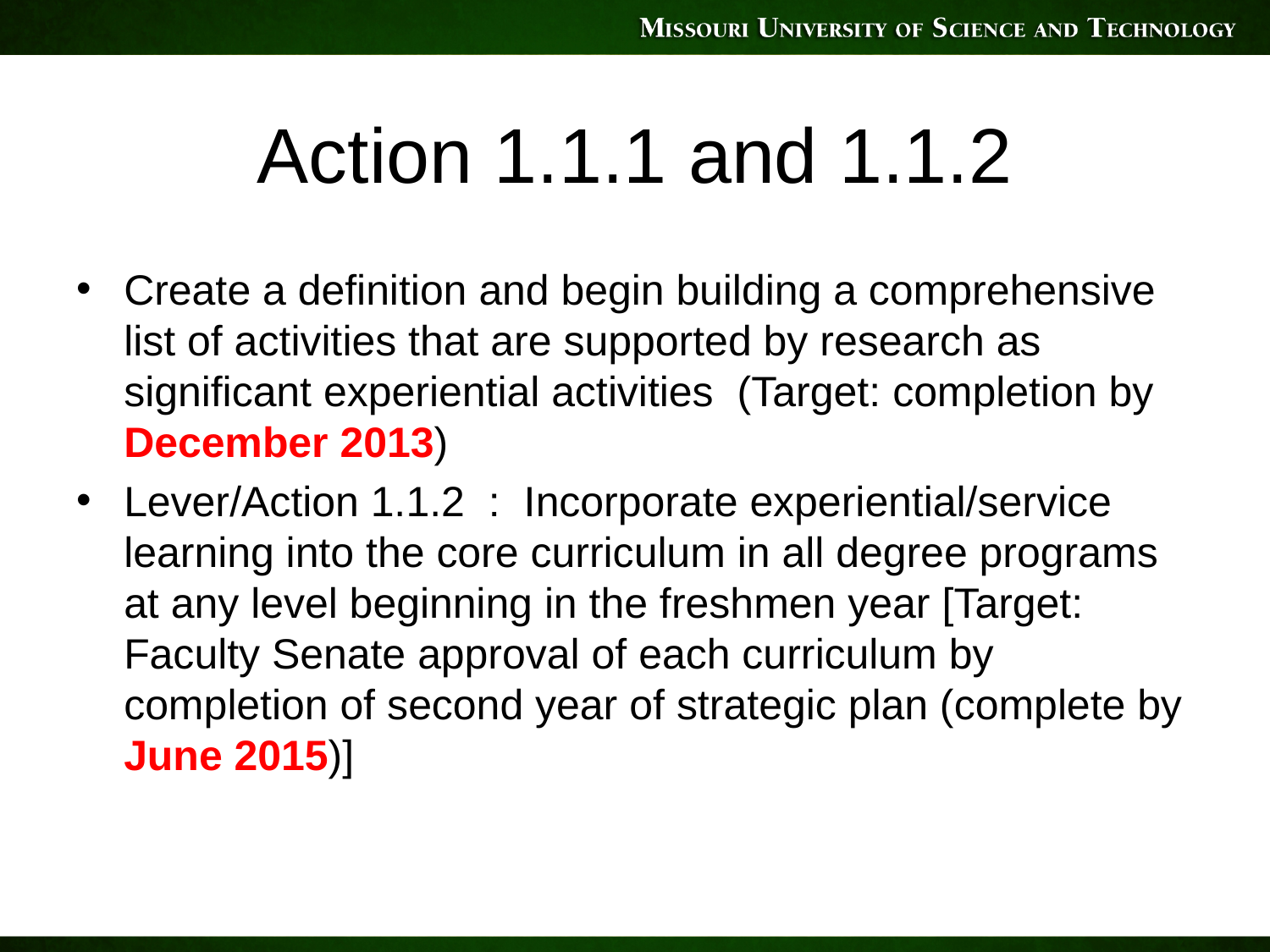

# Action 1.1.1 and 1.1.2
Create a definition and begin building a comprehensive list of activities that are supported by research as significant experiential activities  (Target: completion by December 2013)
Lever/Action 1.1.2  :  Incorporate experiential/service learning into the core curriculum in all degree programs at any level beginning in the freshmen year [Target:  Faculty Senate approval of each curriculum by completion of second year of strategic plan (complete by June 2015)]